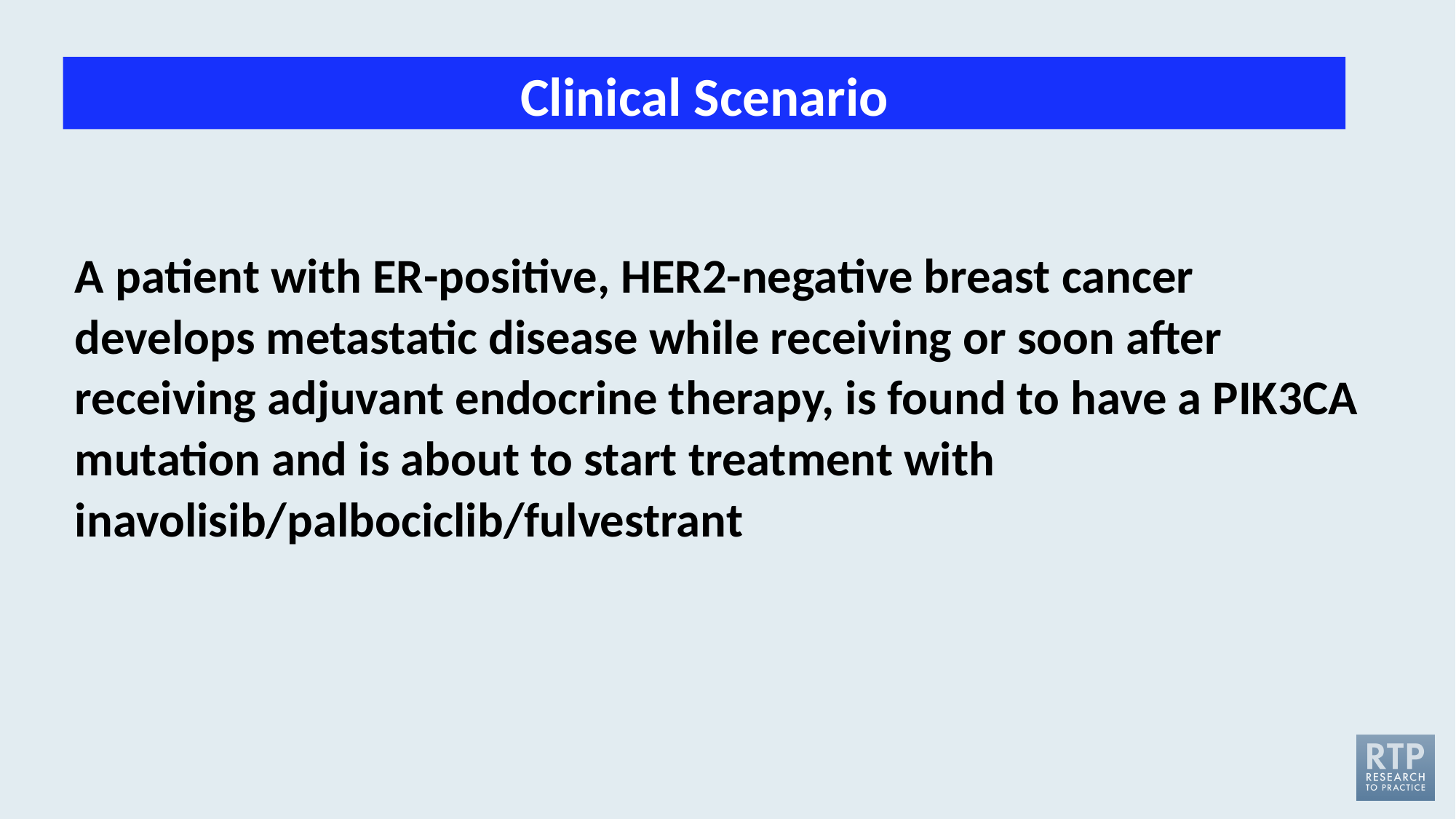

Clinical Scenario
A patient with ER-positive, HER2-negative breast cancer develops metastatic disease while receiving or soon after receiving adjuvant endocrine therapy, is found to have a PIK3CA mutation and is about to start treatment with inavolisib/palbociclib/fulvestrant